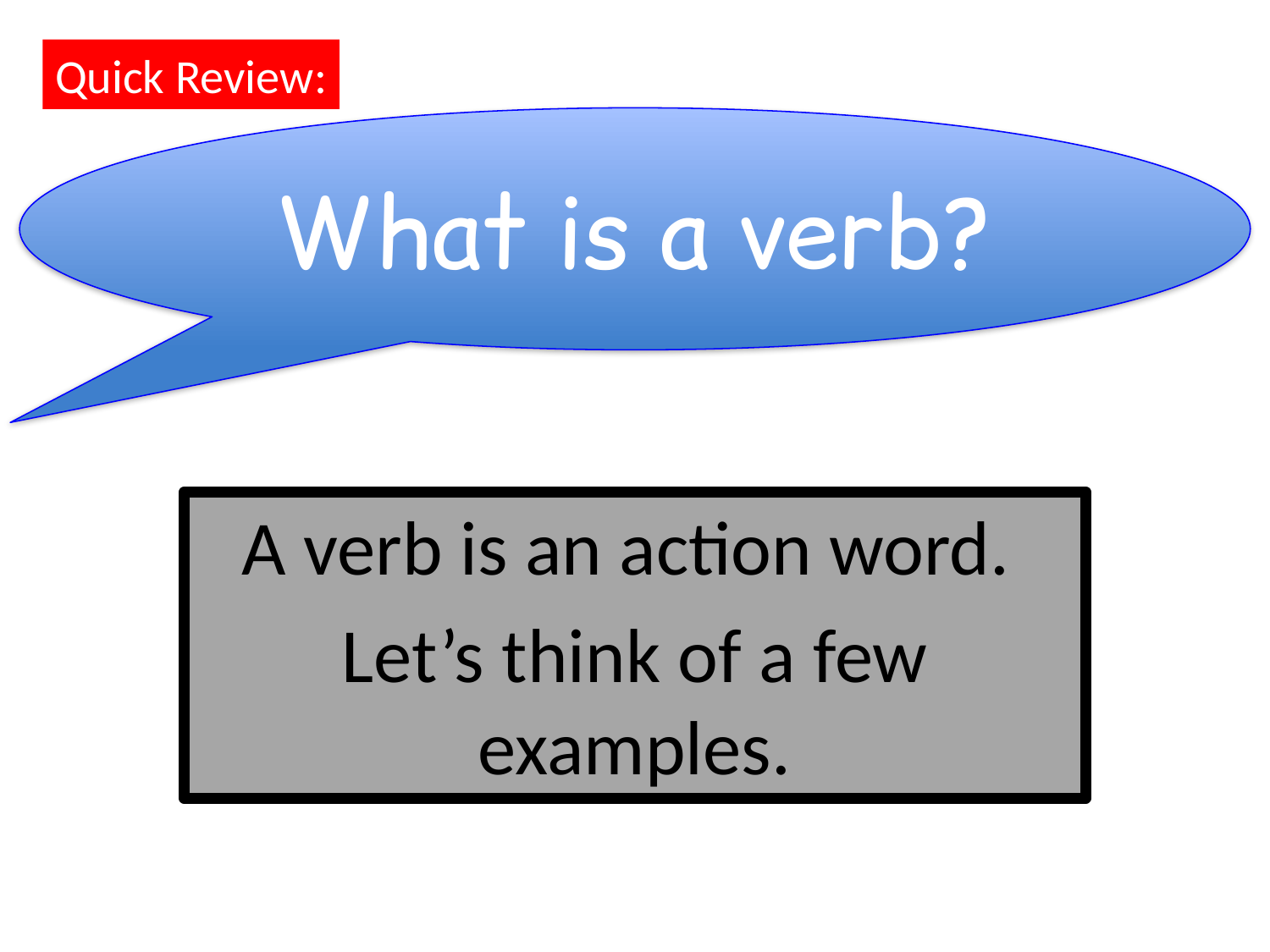

Quick Review:
What is a verb?
A verb is an action word.
Let’s think of a few examples.